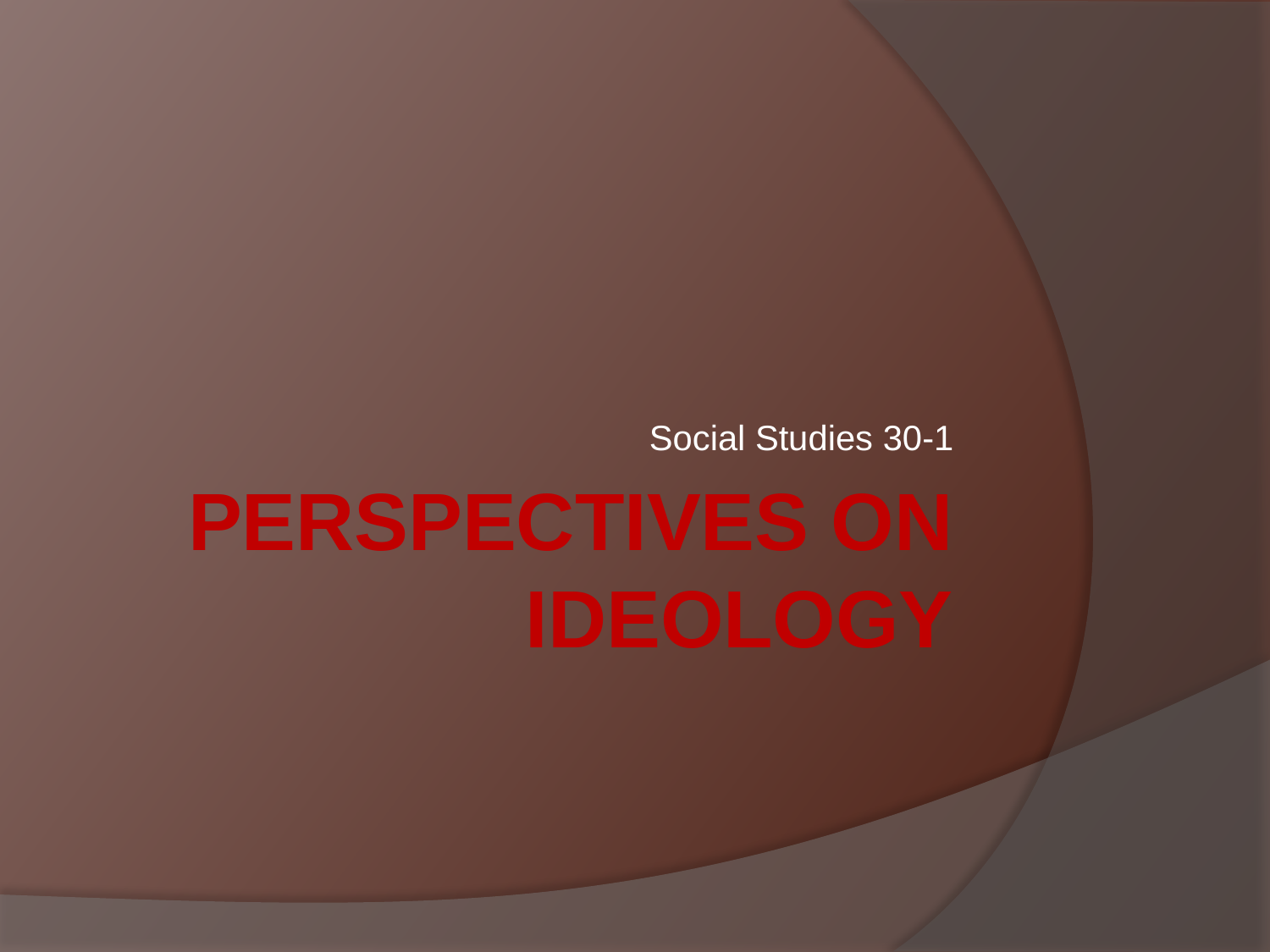

Social Studies 30-1
# Perspectives on ideology